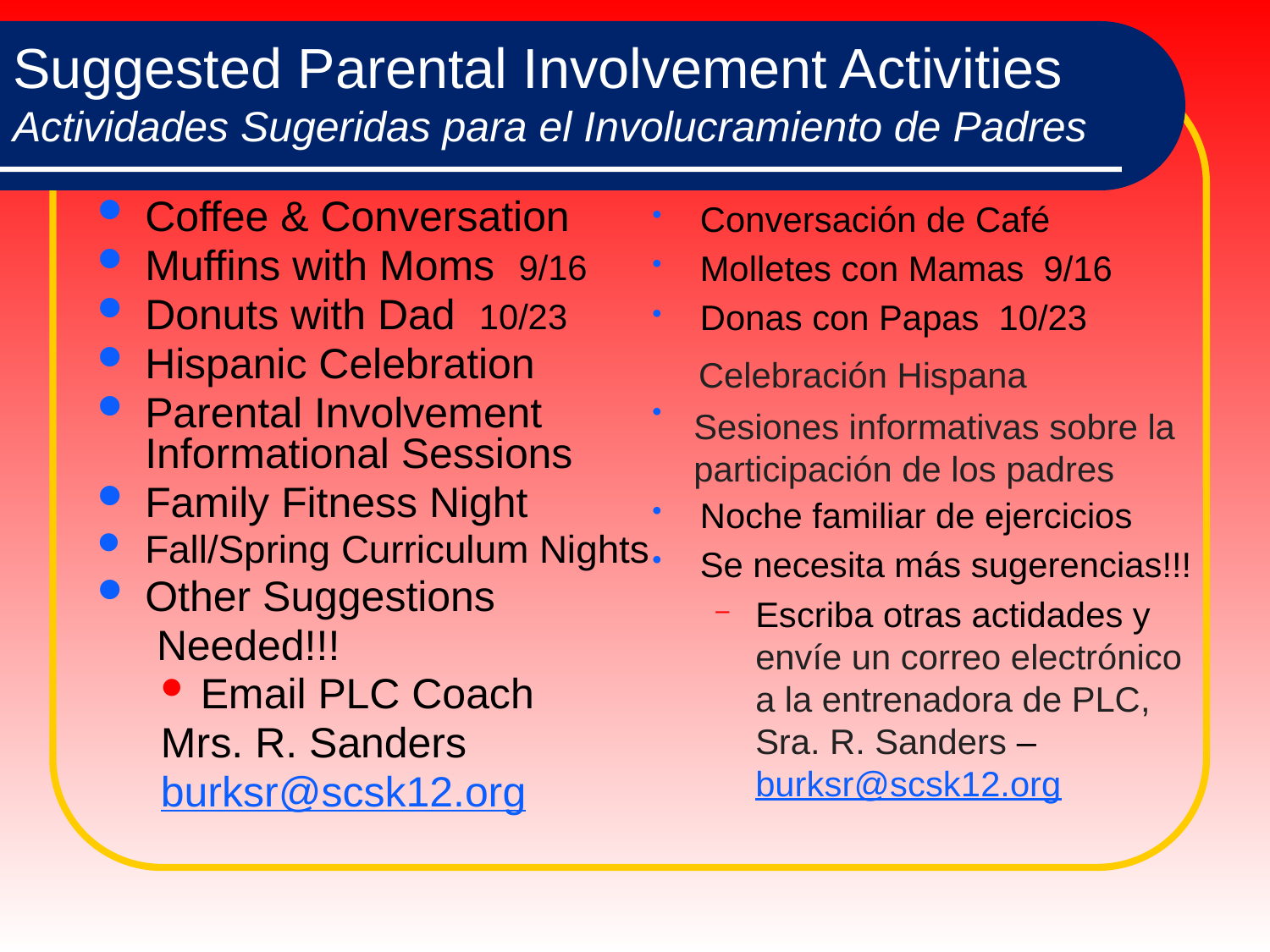

# Suggested Parental Involvement Activities Actividades Sugeridas para el Involucramiento de Padres
Conversación de Café
Molletes con Mamas  9/16
Donas con Papas  10/23

Noche familiar de ejercicios
Se necesita más sugerencias!!!
Escriba otras actidades y envíe un correo electrónico a la entrenadora de PLC, Sra. R. Sanders – burksr@scsk12.org

Coffee & Conversation
Muffins with Moms  9/16
Donuts with Dad  10/23
Hispanic Celebration
Parental Involvement Informational Sessions
Family Fitness Night
Fall/Spring Curriculum Nights
Other Suggestions
     Needed!!!
Email PLC Coach
Mrs. R. Sanders
burksr@scsk12.org

Celebración Hispana
Sesiones informativas sobre la participación de los padres